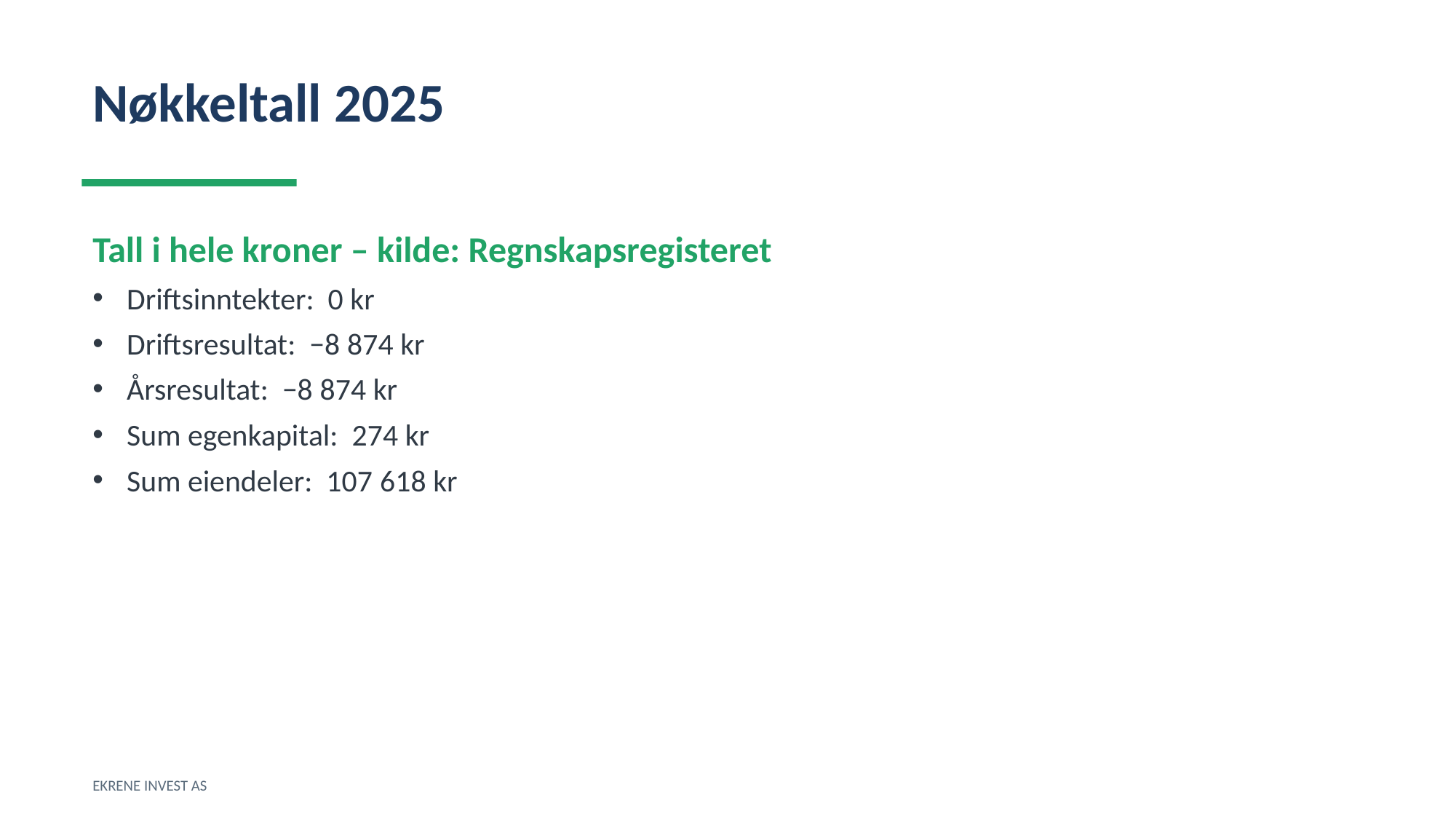

Nøkkeltall 2025

Tall i hele kroner – kilde: Regnskapsregisteret
Driftsinntekter:  0 kr
Driftsresultat:  −8 874 kr
Årsresultat:  −8 874 kr
Sum egenkapital:  274 kr
Sum eiendeler:  107 618 kr
EKRENE INVEST AS